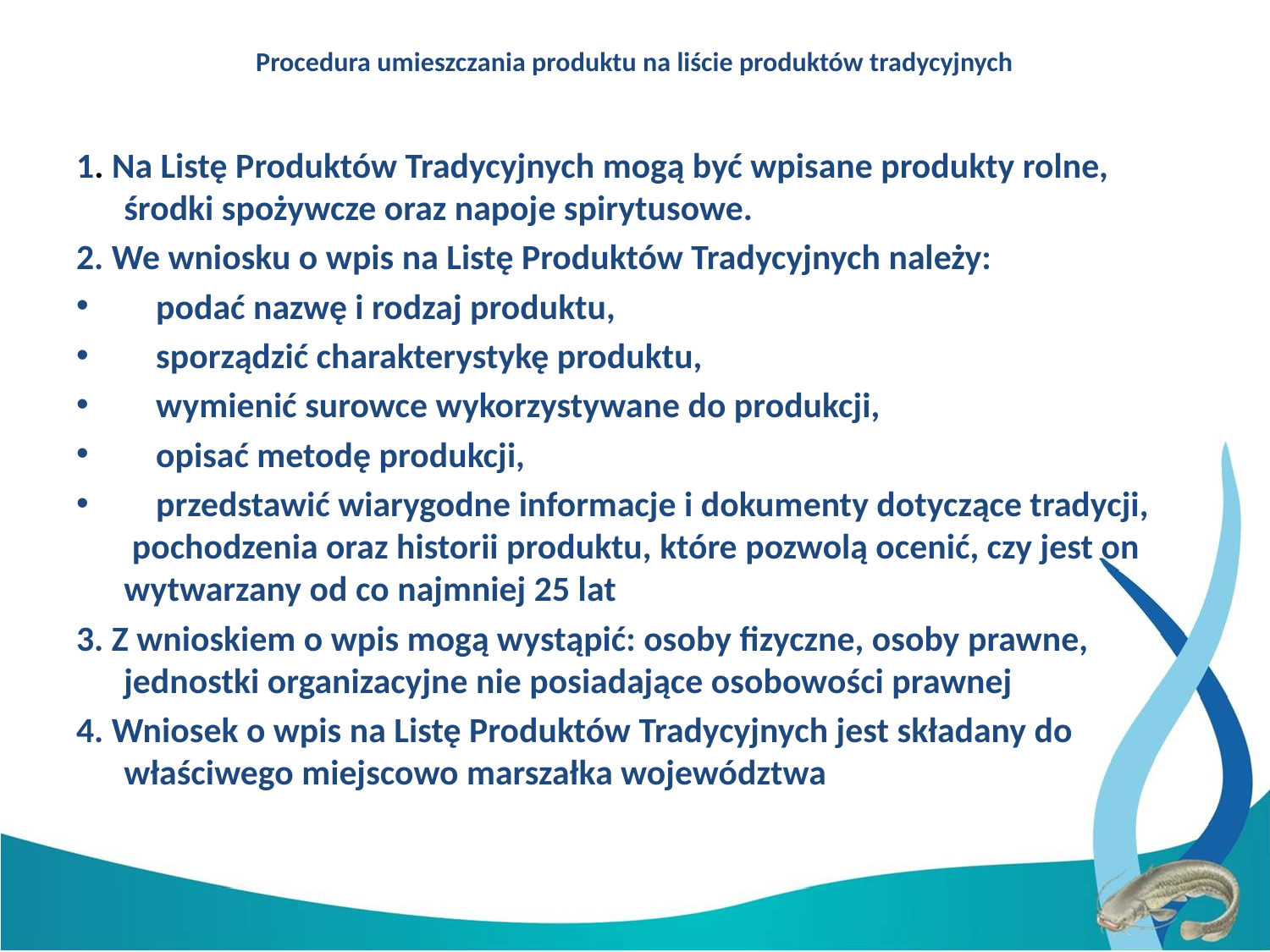

# Procedura umieszczania produktu na liście produktów tradycyjnych
1. Na Listę Produktów Tradycyjnych mogą być wpisane produkty rolne, środki spożywcze oraz napoje spirytusowe.
2. We wniosku o wpis na Listę Produktów Tradycyjnych należy:
    podać nazwę i rodzaj produktu,
    sporządzić charakterystykę produktu,
    wymienić surowce wykorzystywane do produkcji,
    opisać metodę produkcji,
    przedstawić wiarygodne informacje i dokumenty dotyczące tradycji,       pochodzenia oraz historii produktu, które pozwolą ocenić, czy jest on wytwarzany od co najmniej 25 lat
3. Z wnioskiem o wpis mogą wystąpić: osoby fizyczne, osoby prawne, jednostki organizacyjne nie posiadające osobowości prawnej
4. Wniosek o wpis na Listę Produktów Tradycyjnych jest składany do właściwego miejscowo marszałka województwa